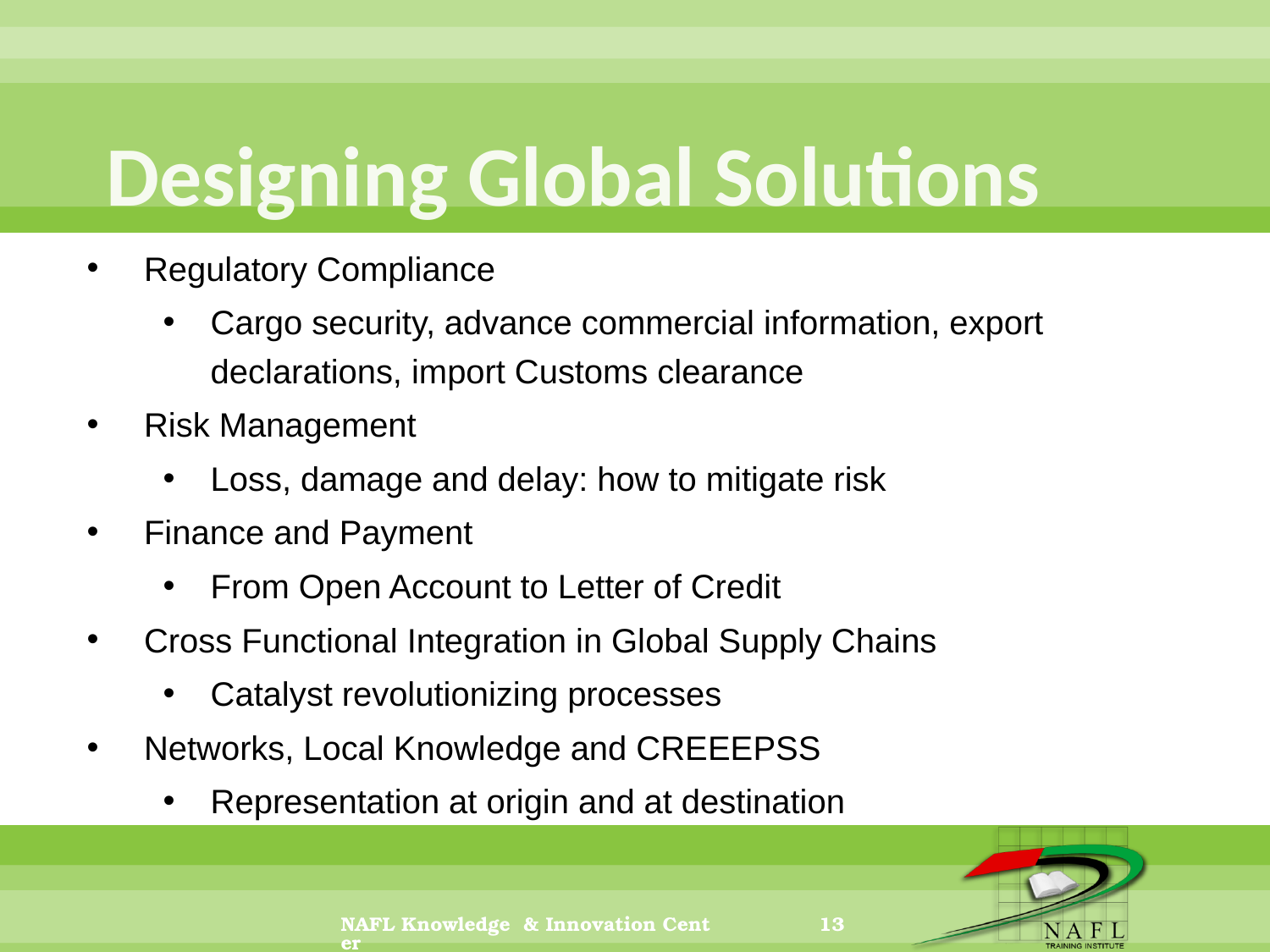

# Designing Global Solutions
Regulatory Compliance
Cargo security, advance commercial information, export declarations, import Customs clearance
Risk Management
Loss, damage and delay: how to mitigate risk
Finance and Payment
From Open Account to Letter of Credit
Cross Functional Integration in Global Supply Chains
Catalyst revolutionizing processes
Networks, Local Knowledge and CREEEPSS
Representation at origin and at destination

NAFL Knowledge  & Innovation Center
13